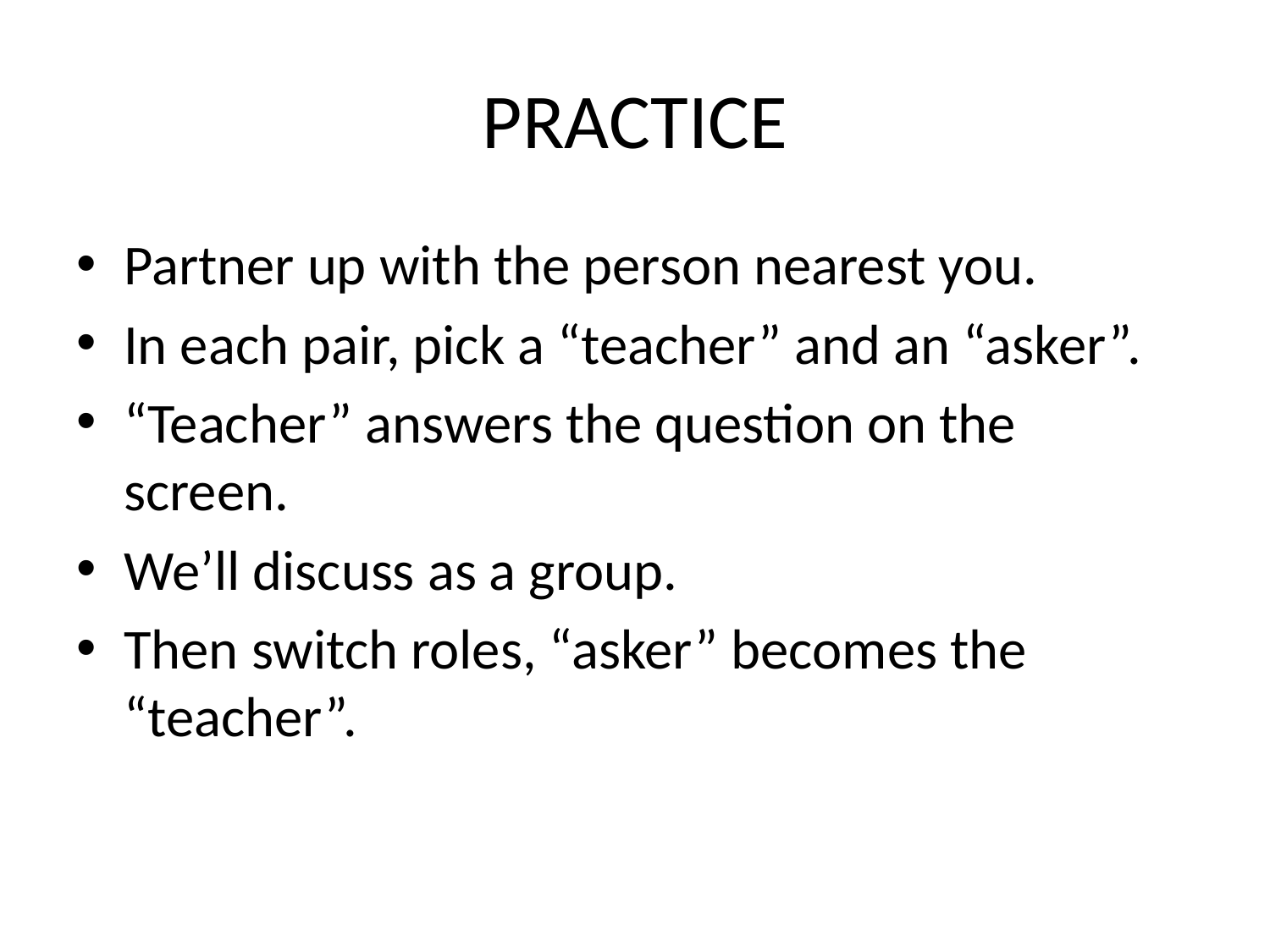

# PRACTICE
Partner up with the person nearest you.
In each pair, pick a “teacher” and an “asker”.
“Teacher” answers the question on the screen.
We’ll discuss as a group.
Then switch roles, “asker” becomes the “teacher”.